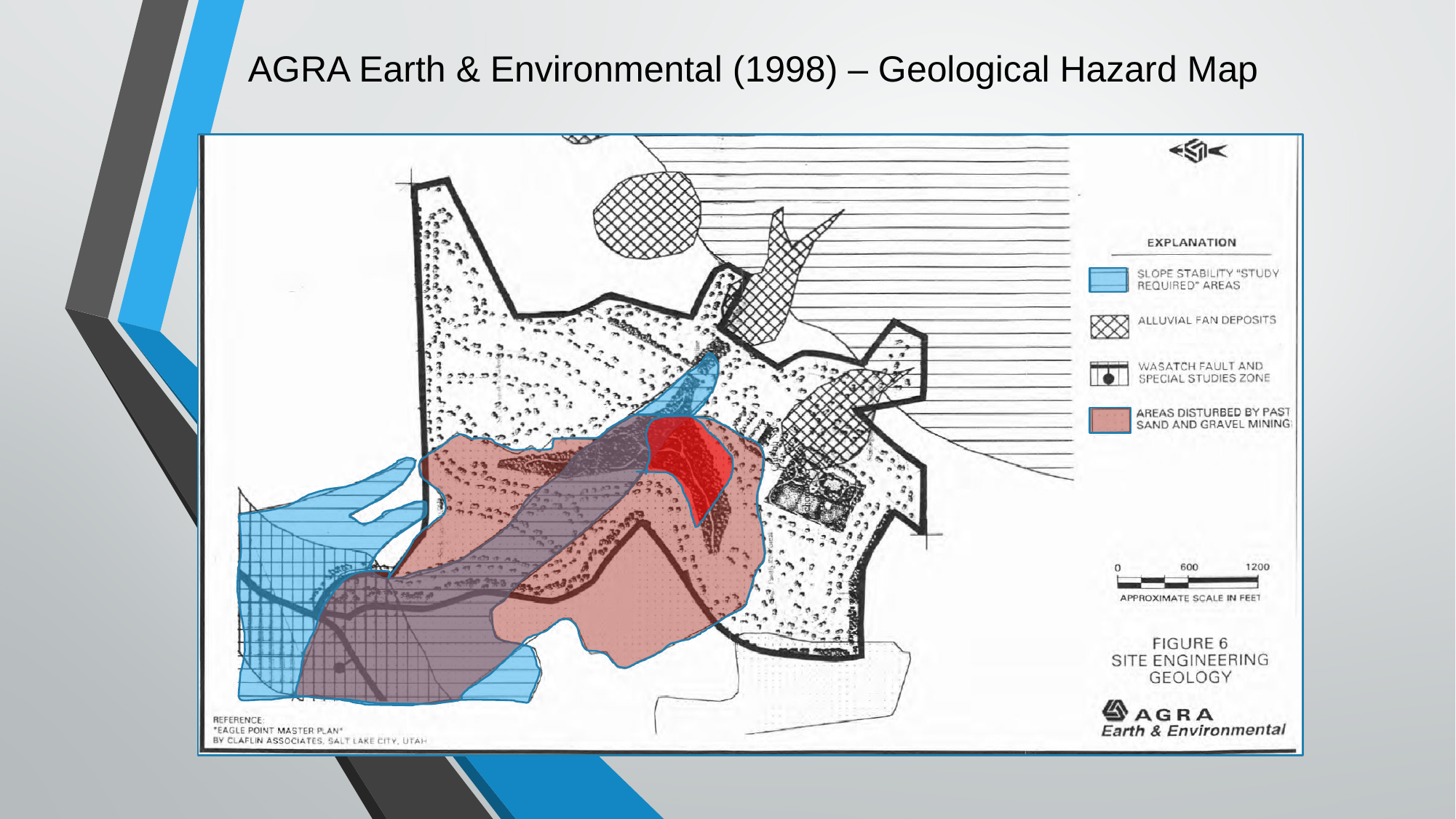

AGRA Earth & Environmental (1998) – Geological Hazard Map